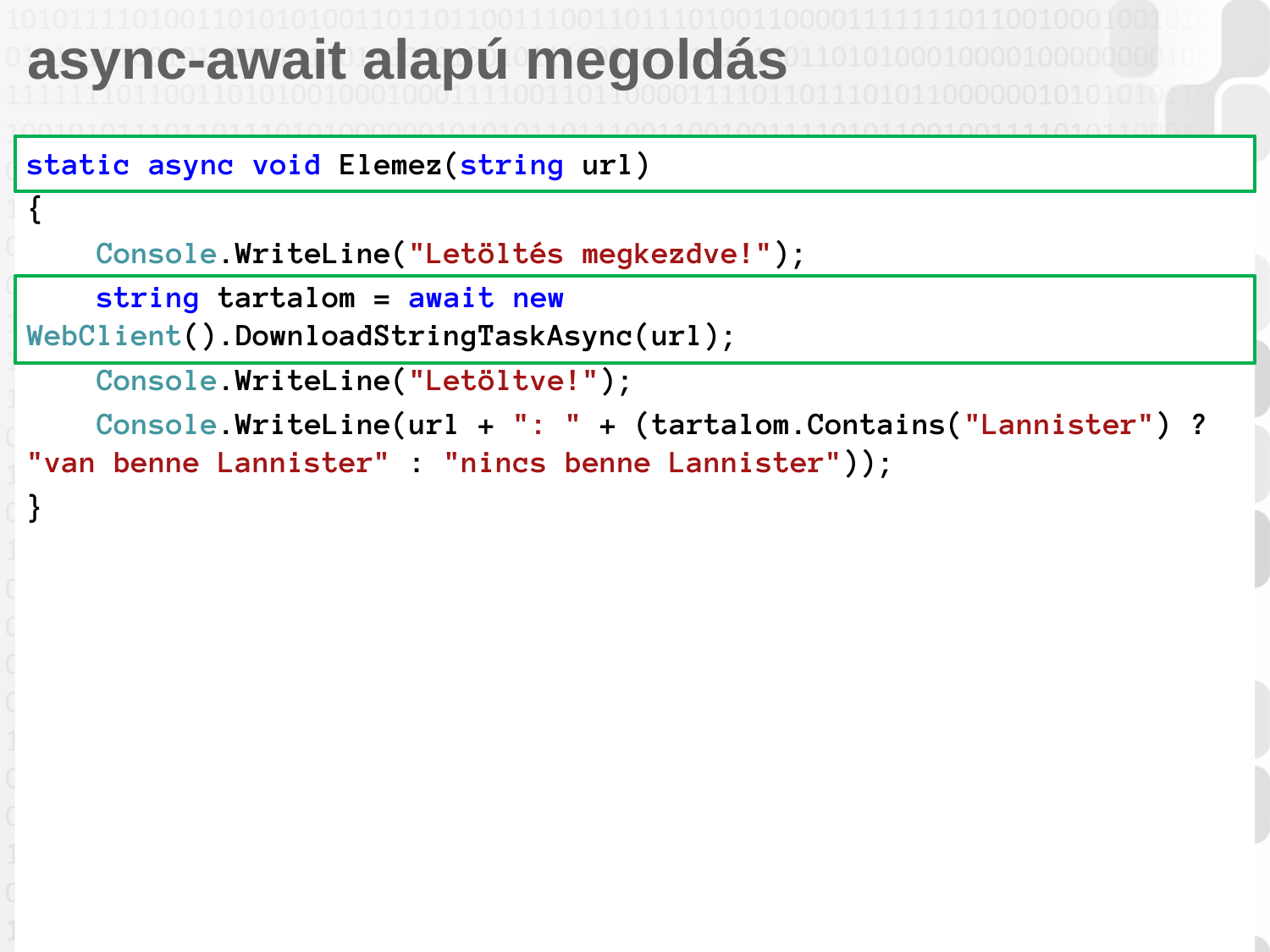

# async-await alapú megoldás
static async void Elemez(string url)
{
    Console.WriteLine("Letöltés megkezdve!");
    string tartalom = await new WebClient().DownloadStringTaskAsync(url);
    Console.WriteLine("Letöltve!");
    Console.WriteLine(url + ": " + (tartalom.Contains("Lannister") ? "van benne Lannister" : "nincs benne Lannister"));
}